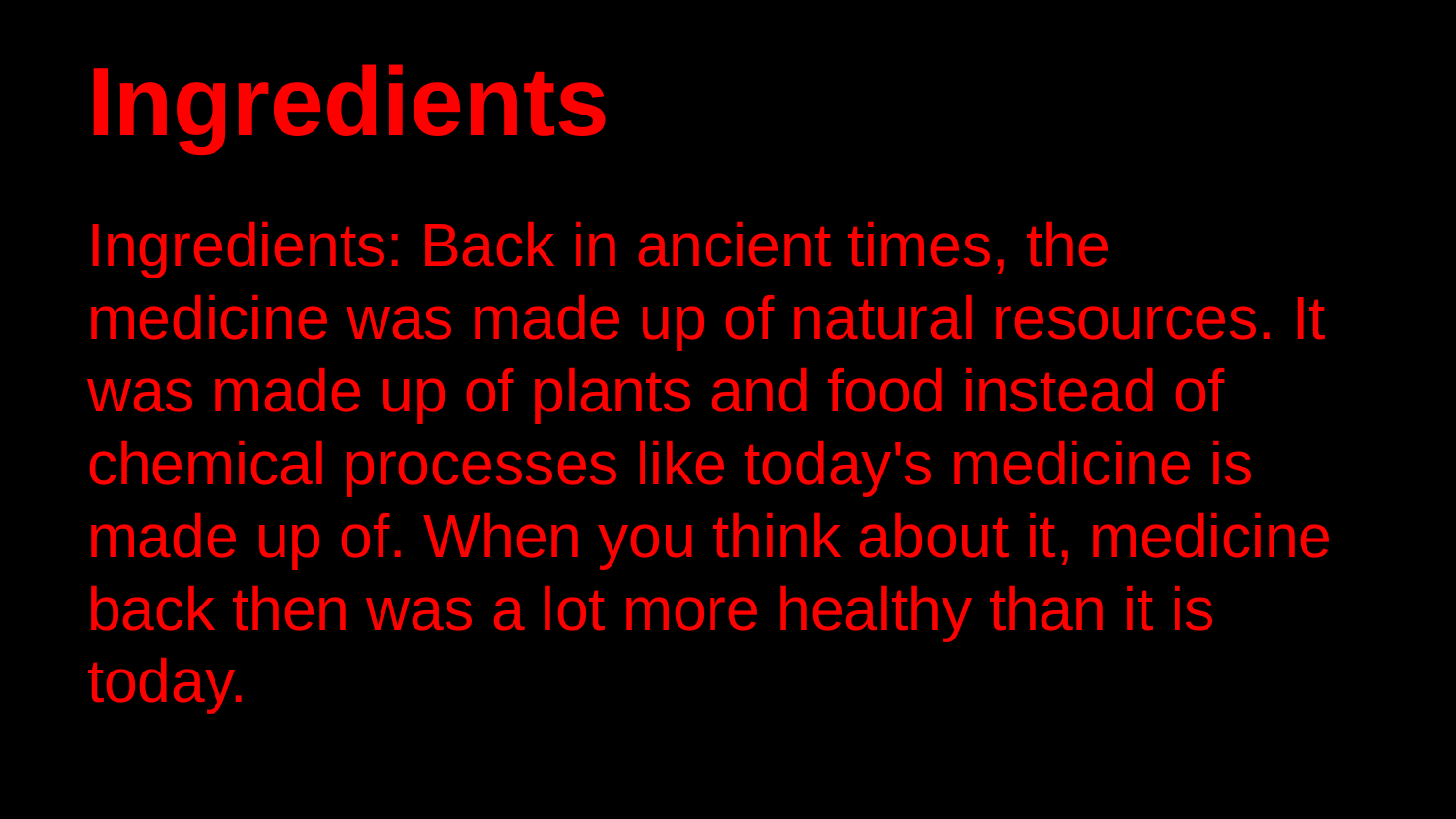

# Ingredients
Ingredients: Back in ancient times, the medicine was made up of natural resources. It was made up of plants and food instead of chemical processes like today's medicine is made up of. When you think about it, medicine back then was a lot more healthy than it is today.